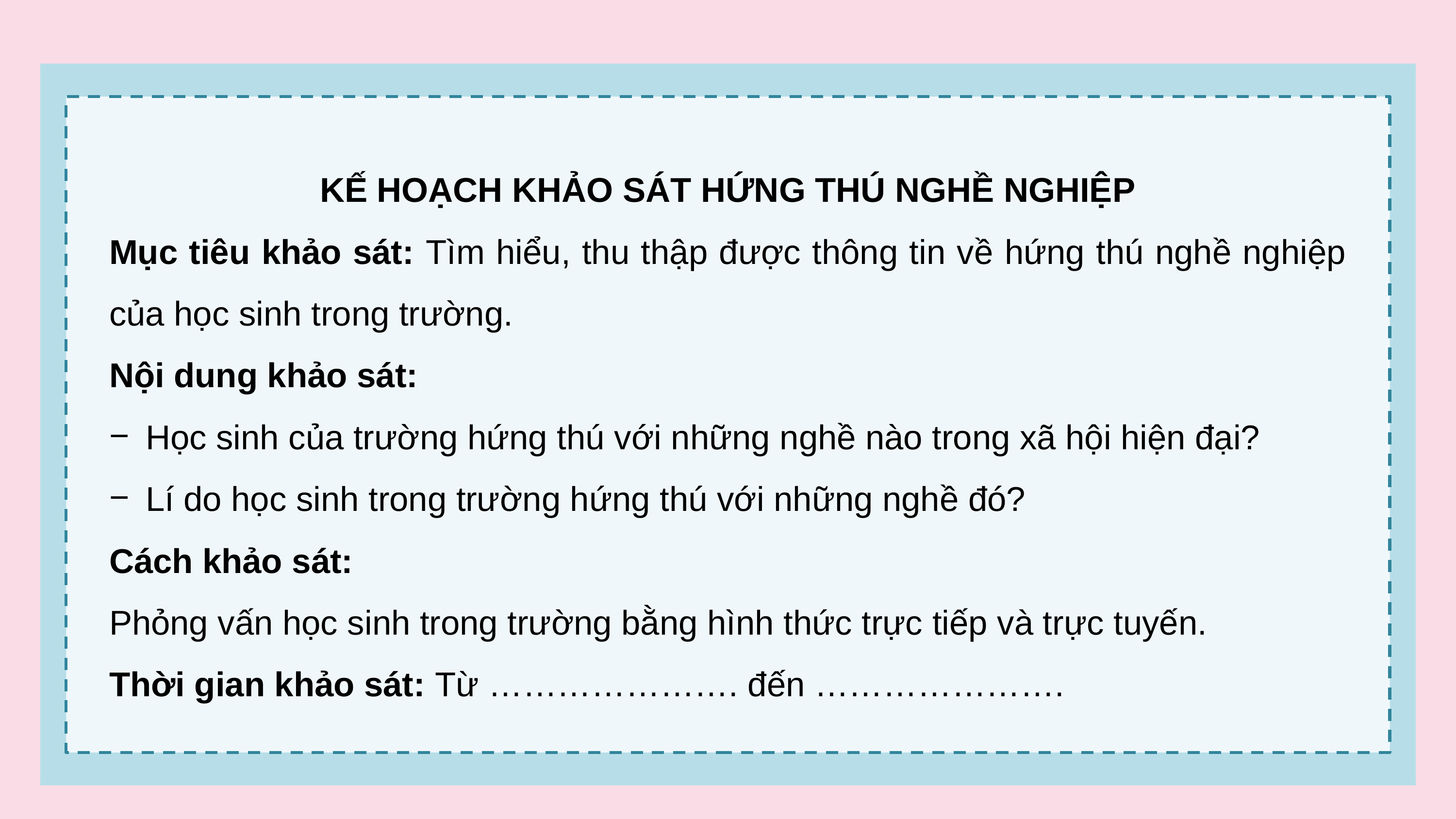

KẾ HOẠCH KHẢO SÁT HỨNG THÚ NGHỀ NGHIỆP
Mục tiêu khảo sát: Tìm hiểu, thu thập được thông tin về hứng thú nghề nghiệp của học sinh trong trường.
Nội dung khảo sát:
Học sinh của trường hứng thú với những nghề nào trong xã hội hiện đại?
Lí do học sinh trong trường hứng thú với những nghề đó?
Cách khảo sát:
Phỏng vấn học sinh trong trường bằng hình thức trực tiếp và trực tuyến.
Thời gian khảo sát: Từ …………………. đến ………………….